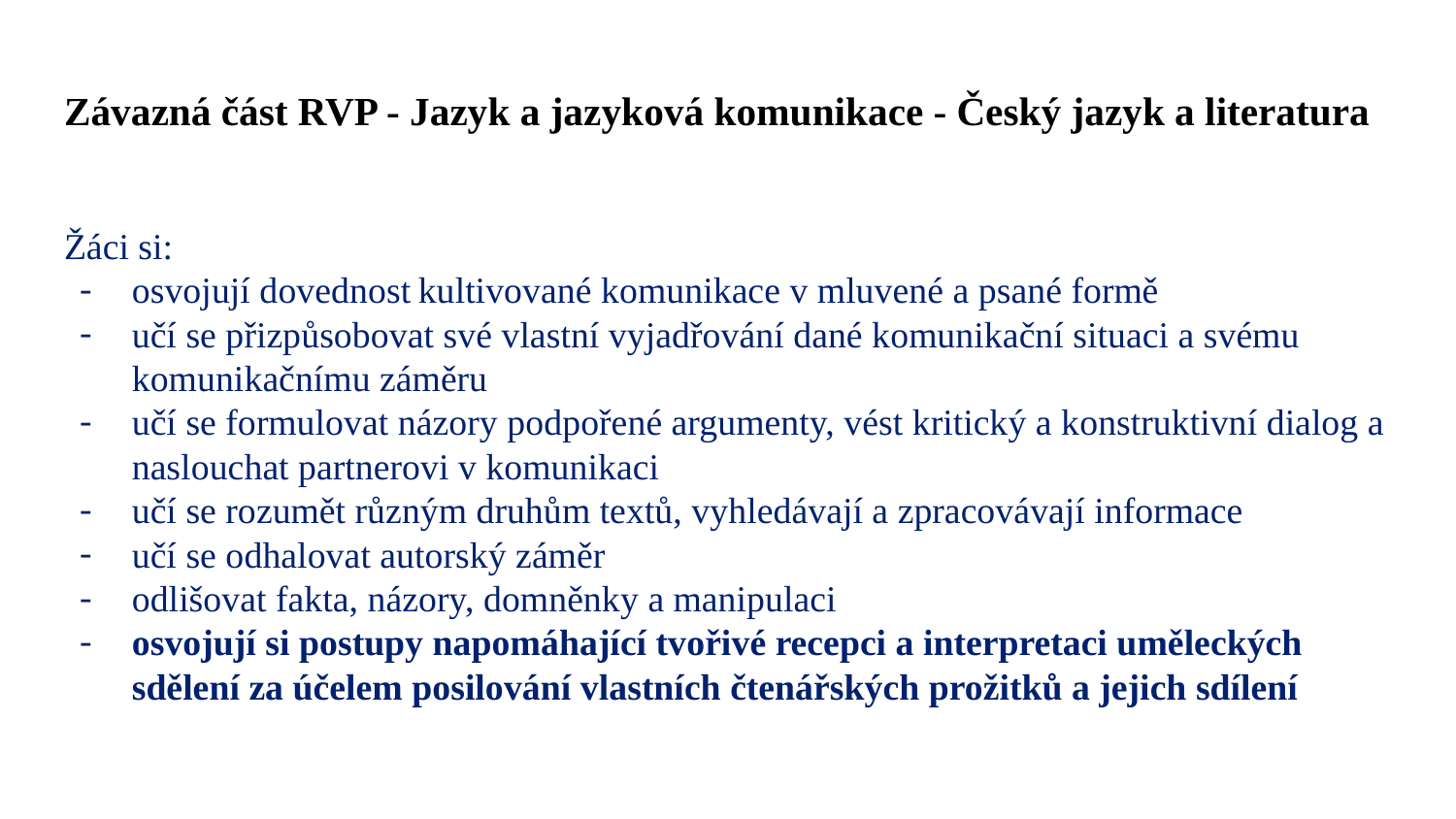

# Závazná část RVP - Jazyk a jazyková komunikace - Český jazyk a literatura

Žáci si:
osvojují dovednost kultivované komunikace v mluvené a psané formě
učí se přizpůsobovat své vlastní vyjadřování dané komunikační situaci a svému komunikačnímu záměru
učí se formulovat názory podpořené argumenty, vést kritický a konstruktivní dialog a naslouchat partnerovi v komunikaci
učí se rozumět různým druhům textů, vyhledávají a zpracovávají informace
učí se odhalovat autorský záměr
odlišovat fakta, názory, domněnky a manipulaci
osvojují si postupy napomáhající tvořivé recepci a interpretaci uměleckých sdělení za účelem posilování vlastních čtenářských prožitků a jejich sdílení